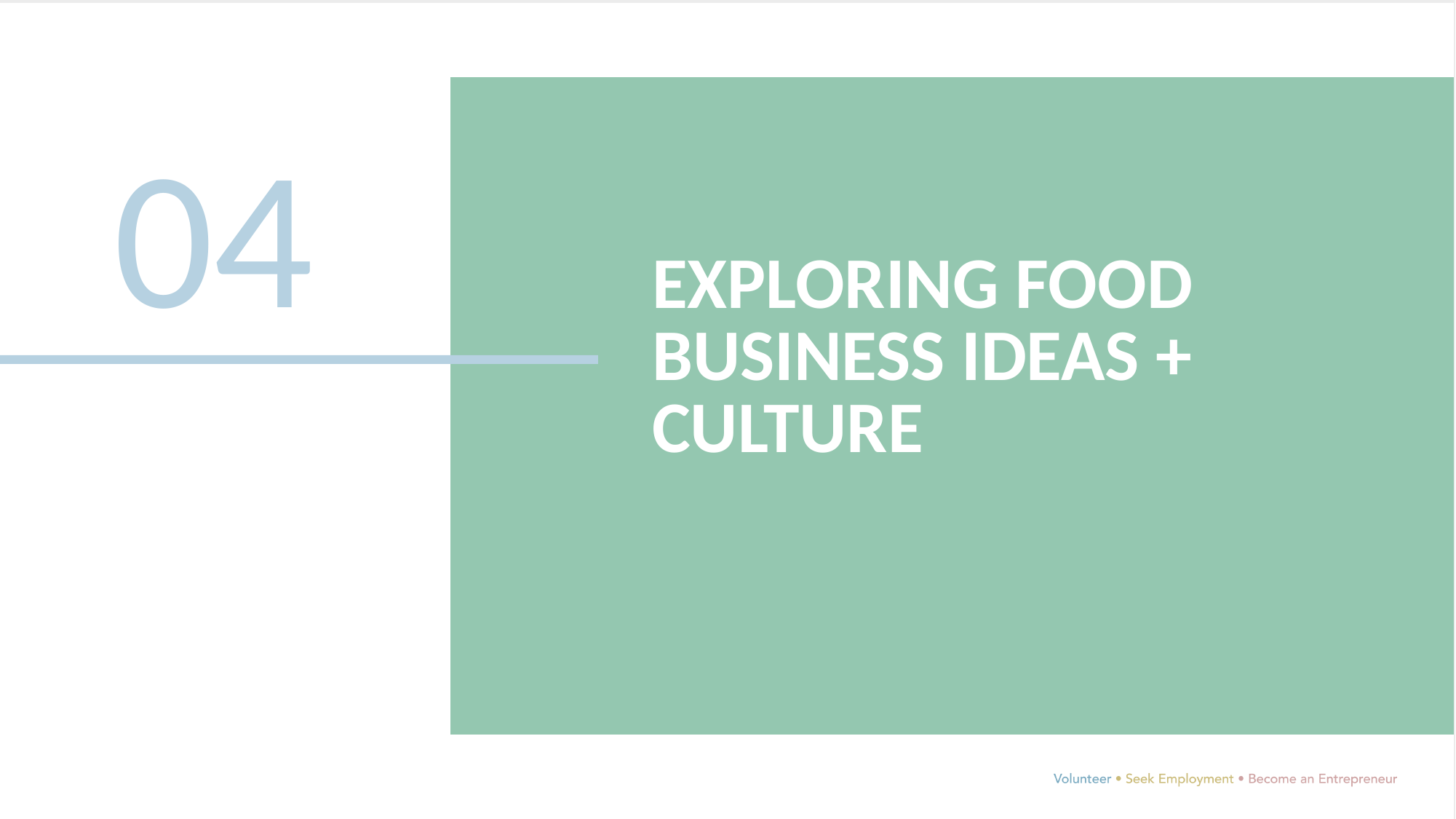

04
EXPLORING FOOD BUSINESS IDEAS + CULTURE